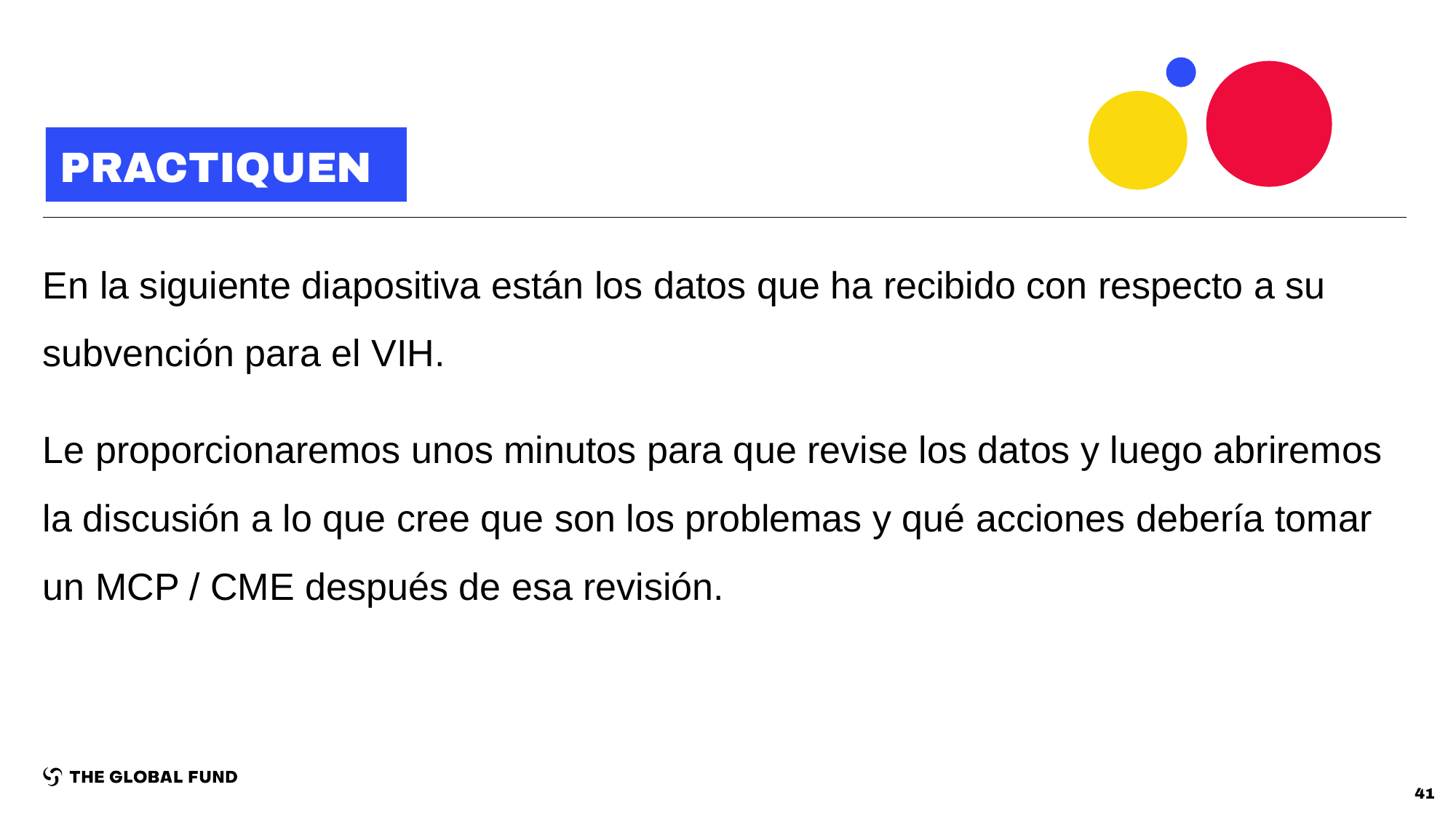

PRACTIQUEN

En la siguiente diapositiva están los datos que ha recibido con respecto a su subvención para el VIH.

Le proporcionaremos unos minutos para que revise los datos y luego abriremos la discusión a lo que cree que son los problemas y qué acciones debería tomar un MCP / CME después de esa revisión.

41